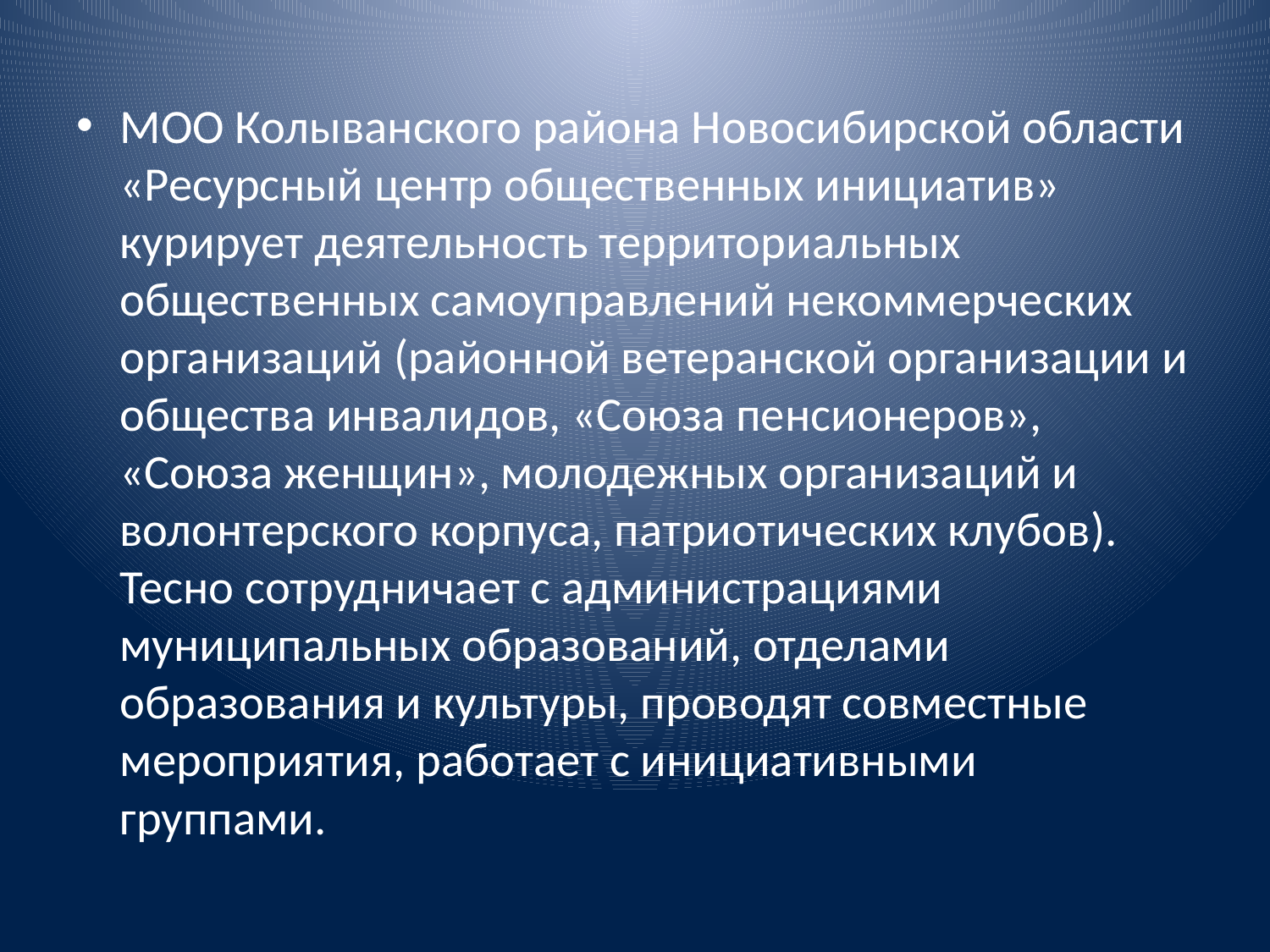

МОО Колыванского района Новосибирской области «Ресурсный центр общественных инициатив» курирует деятельность территориальных общественных самоуправлений некоммерческих организаций (районной ветеранской организации и общества инвалидов, «Союза пенсионеров», «Союза женщин», молодежных организаций и волонтерского корпуса, патриотических клубов). Тесно сотрудничает с администрациями   муниципальных образований, отделами образования и культуры, проводят совместные мероприятия, работает с инициативными группами.